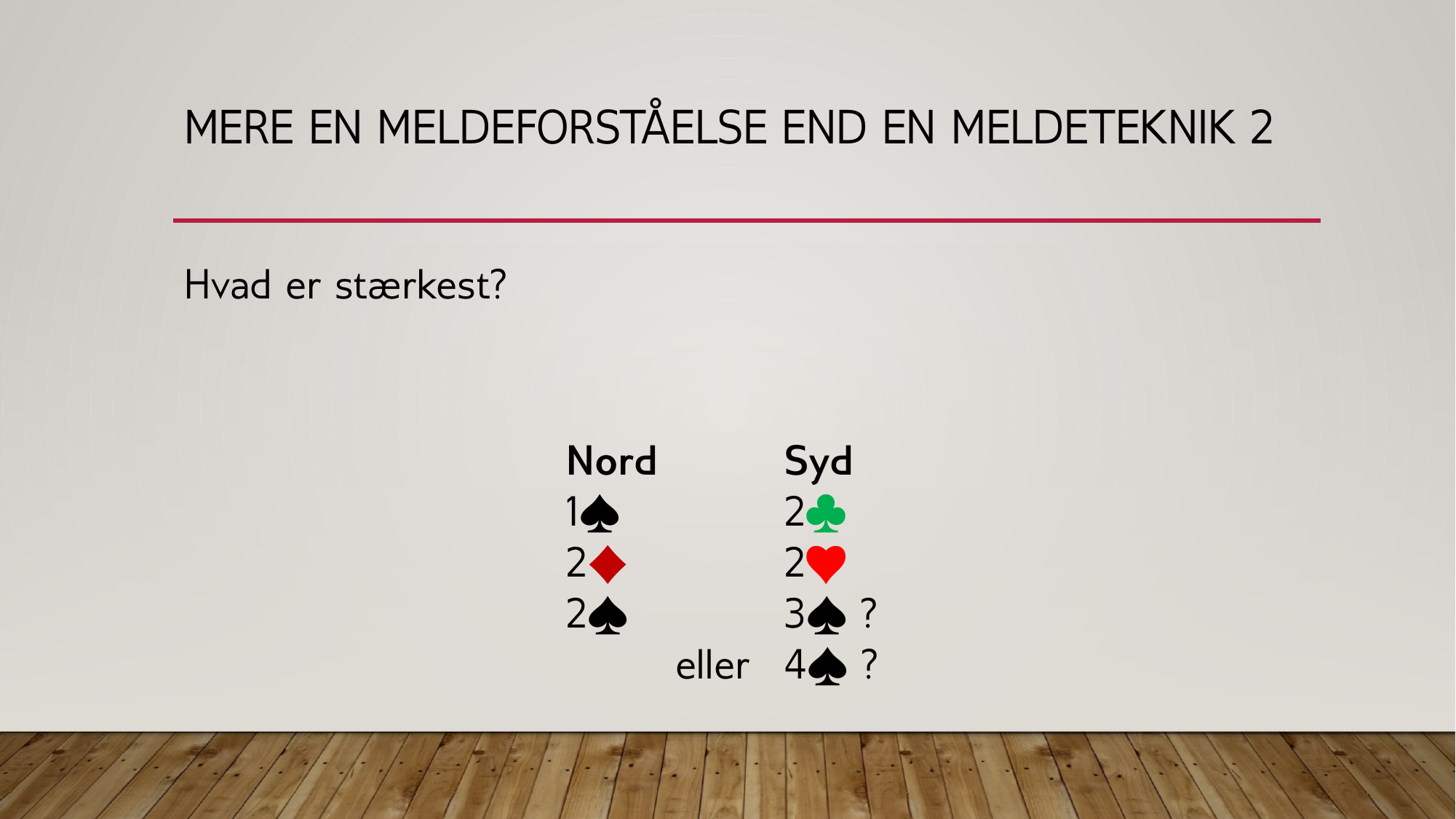

# Mere en meldeforståelse end en meldeteknik 2
Hvad er stærkest?
Nord		Syd
1♠︎ 		2♣︎
2♦︎		2♥︎
2♠︎		3♠︎ ?
	eller	4♠︎ ?